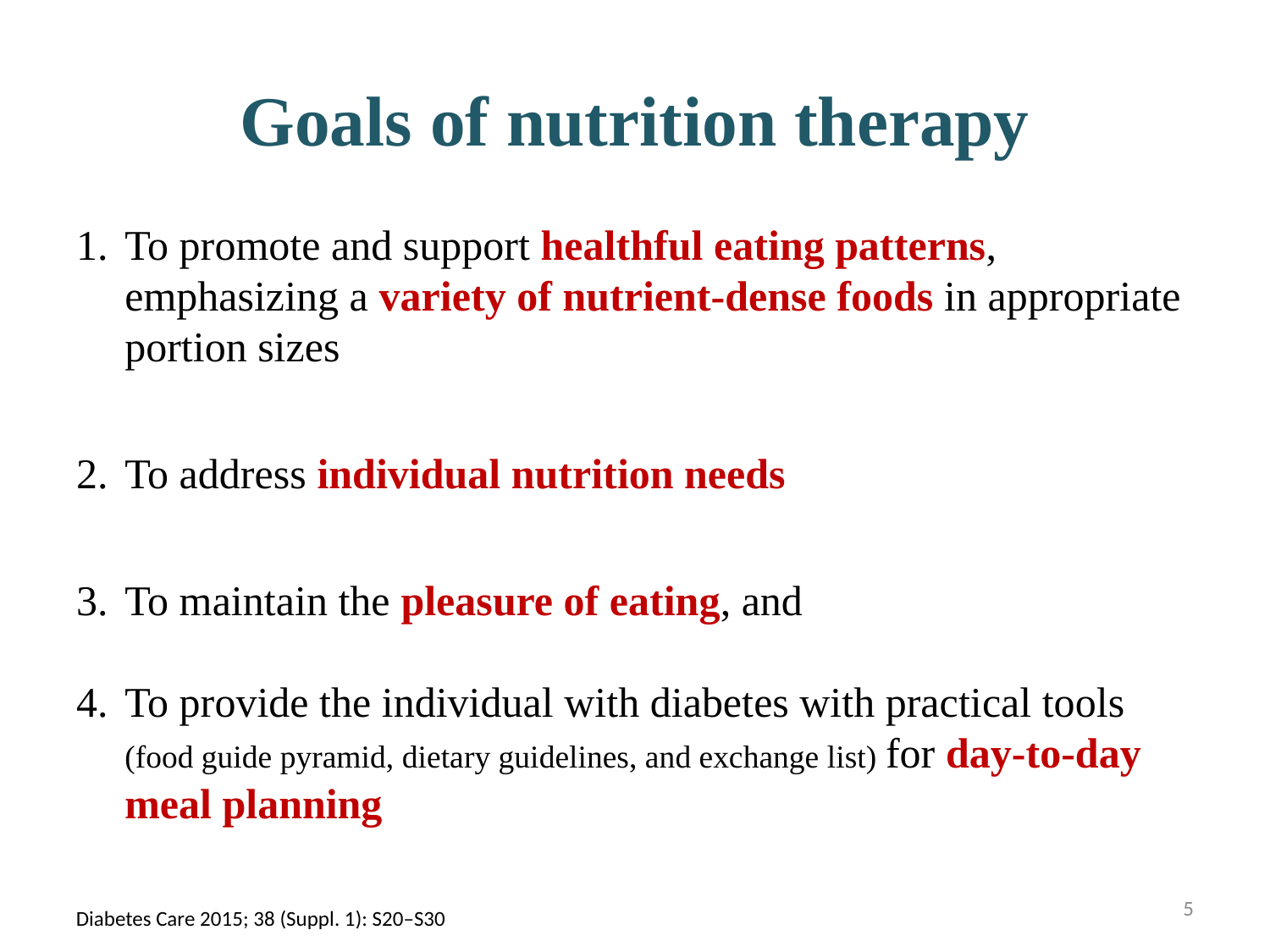

# Goals of nutrition therapy
To promote and support healthful eating patterns, emphasizing a variety of nutrient-dense foods in appropriate portion sizes
To address individual nutrition needs
To maintain the pleasure of eating, and
To provide the individual with diabetes with practical tools (food guide pyramid, dietary guidelines, and exchange list) for day-to-day meal planning
5
Diabetes Care 2015; 38 (Suppl. 1): S20–S30